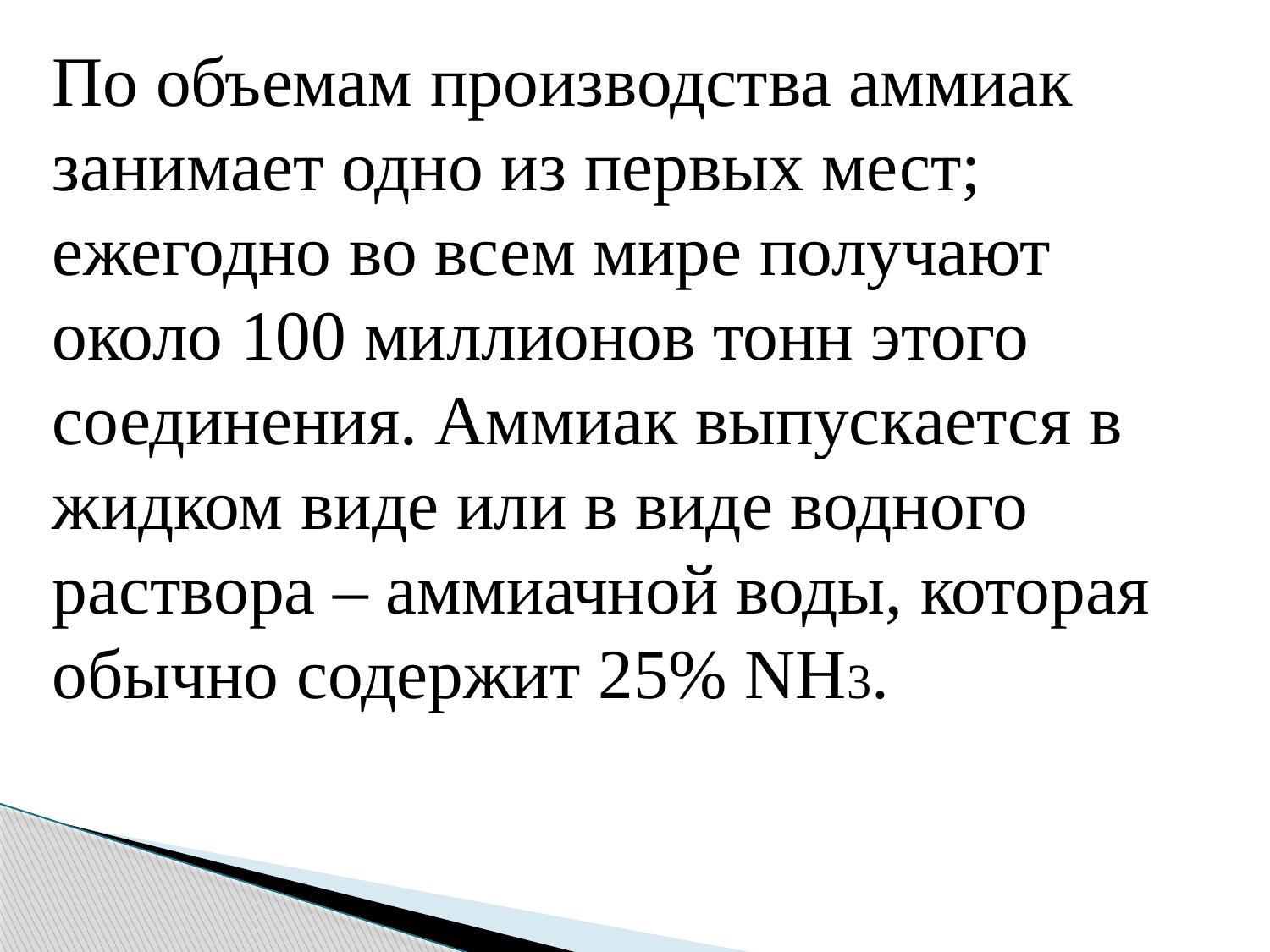

По объемам производства аммиак занимает одно из первых мест; ежегодно во всем мире получают около 100 миллионов тонн этого соединения. Аммиак выпускается в жидком виде или в виде водного раствора – аммиачной воды, которая обычно содержит 25% NH3.